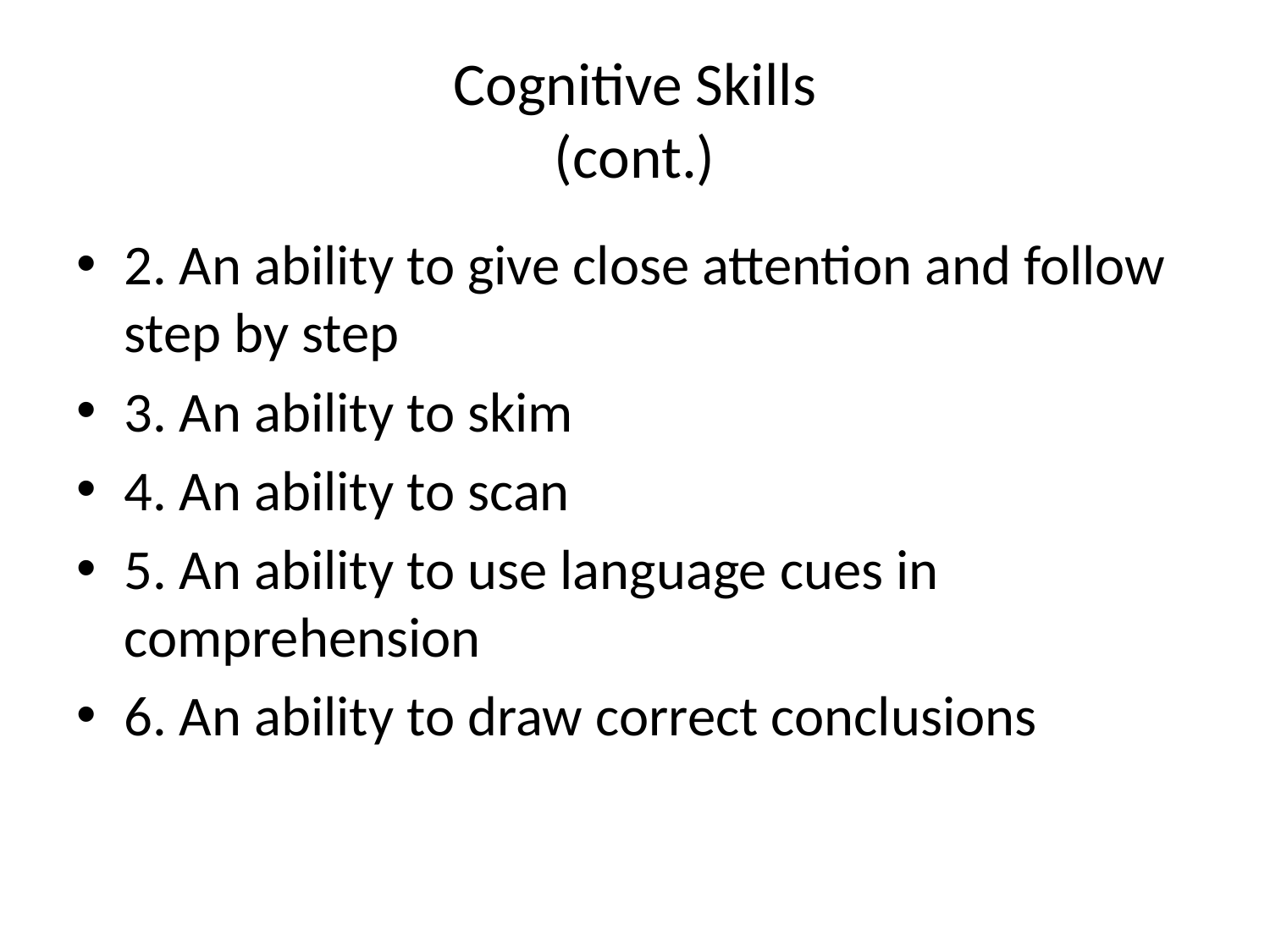

# Cognitive Skills (cont.)
2. An ability to give close attention and follow step by step
3. An ability to skim
4. An ability to scan
5. An ability to use language cues in comprehension
6. An ability to draw correct conclusions